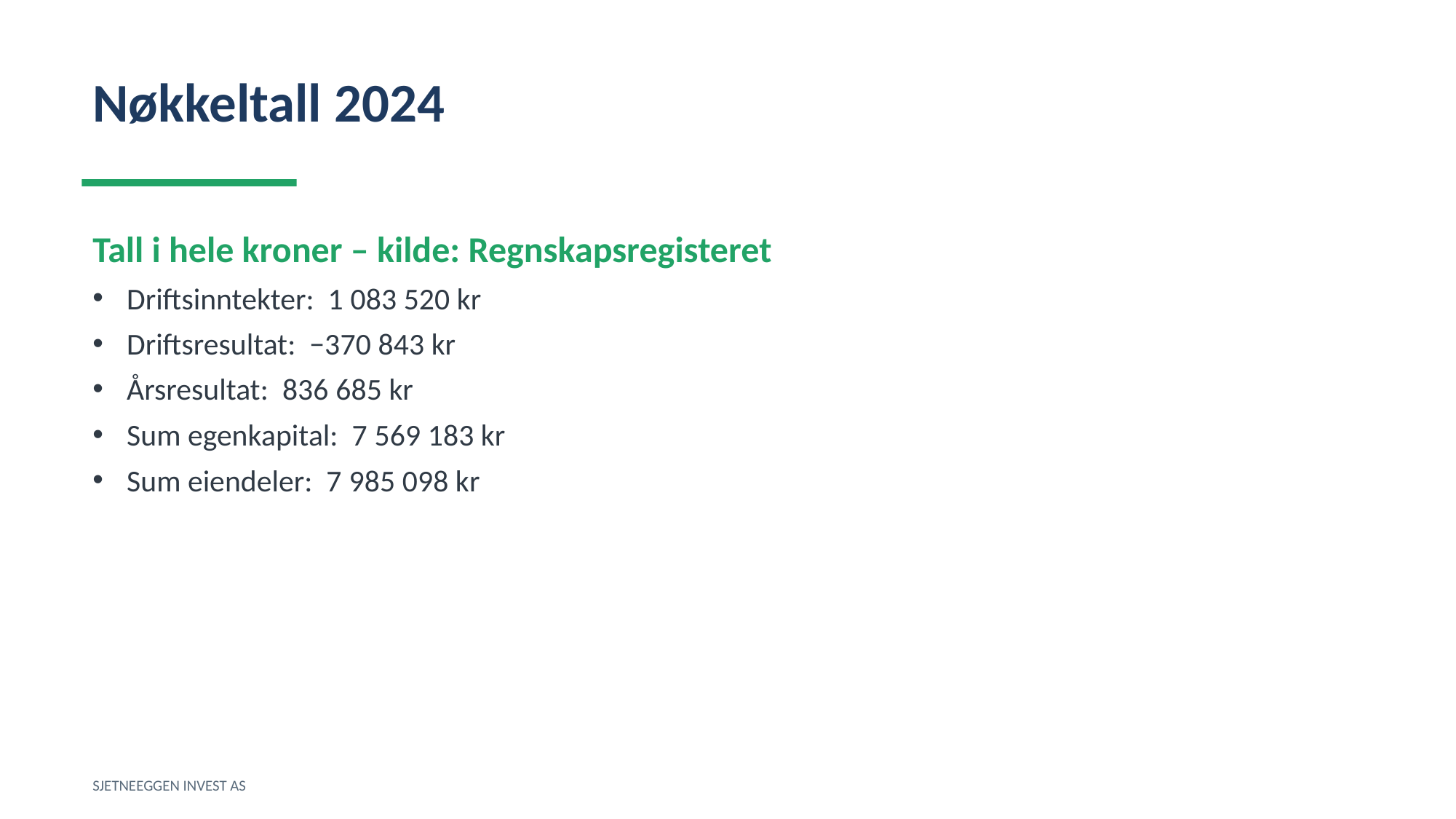

Nøkkeltall 2024

Tall i hele kroner – kilde: Regnskapsregisteret
Driftsinntekter:  1 083 520 kr
Driftsresultat:  −370 843 kr
Årsresultat:  836 685 kr
Sum egenkapital:  7 569 183 kr
Sum eiendeler:  7 985 098 kr
SJETNEEGGEN INVEST AS